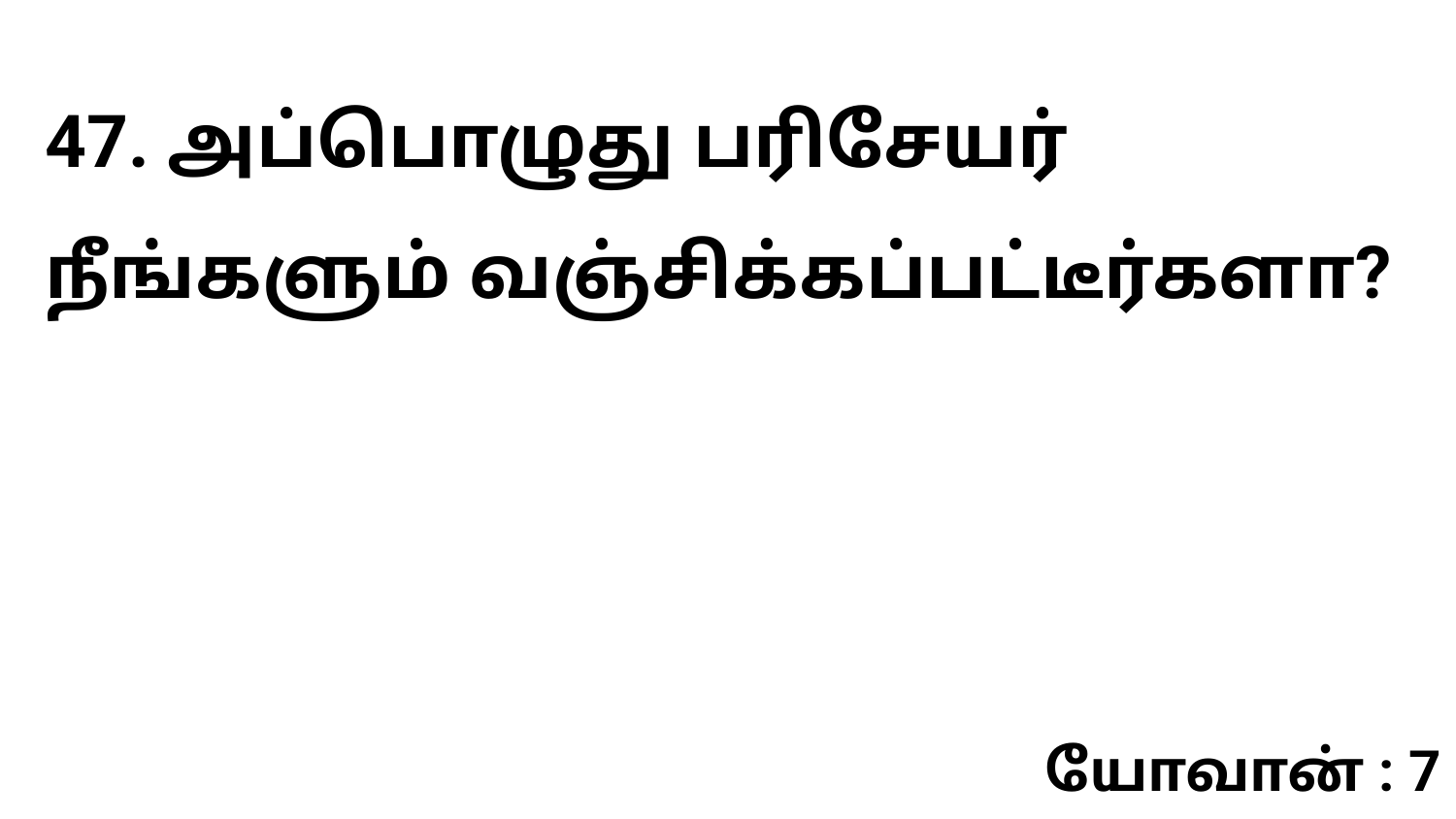

47. அப்பொழுது பரிசேயர் நீங்களும் வஞ்சிக்கப்பட்டீர்களா?
யோவான் : 7